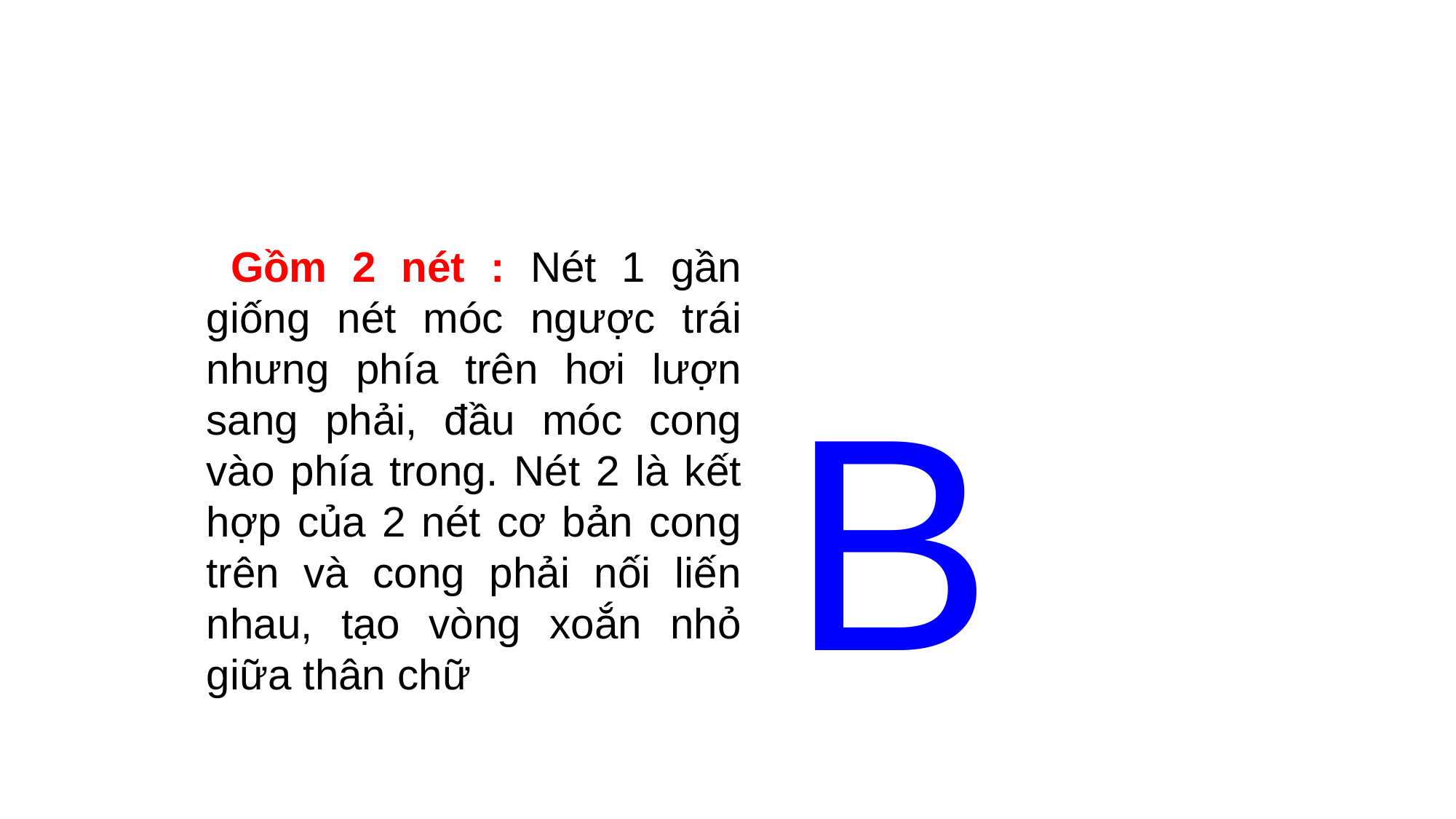

Gồm 2 nét : Nét 1 gần giống nét móc ngược trái nhưng phía trên hơi lượn sang phải, đầu móc cong vào phía trong. Nét 2 là kết hợp của 2 nét cơ bản cong trên và cong phải nối liến nhau, tạo vòng xoắn nhỏ giữa thân chữ
B